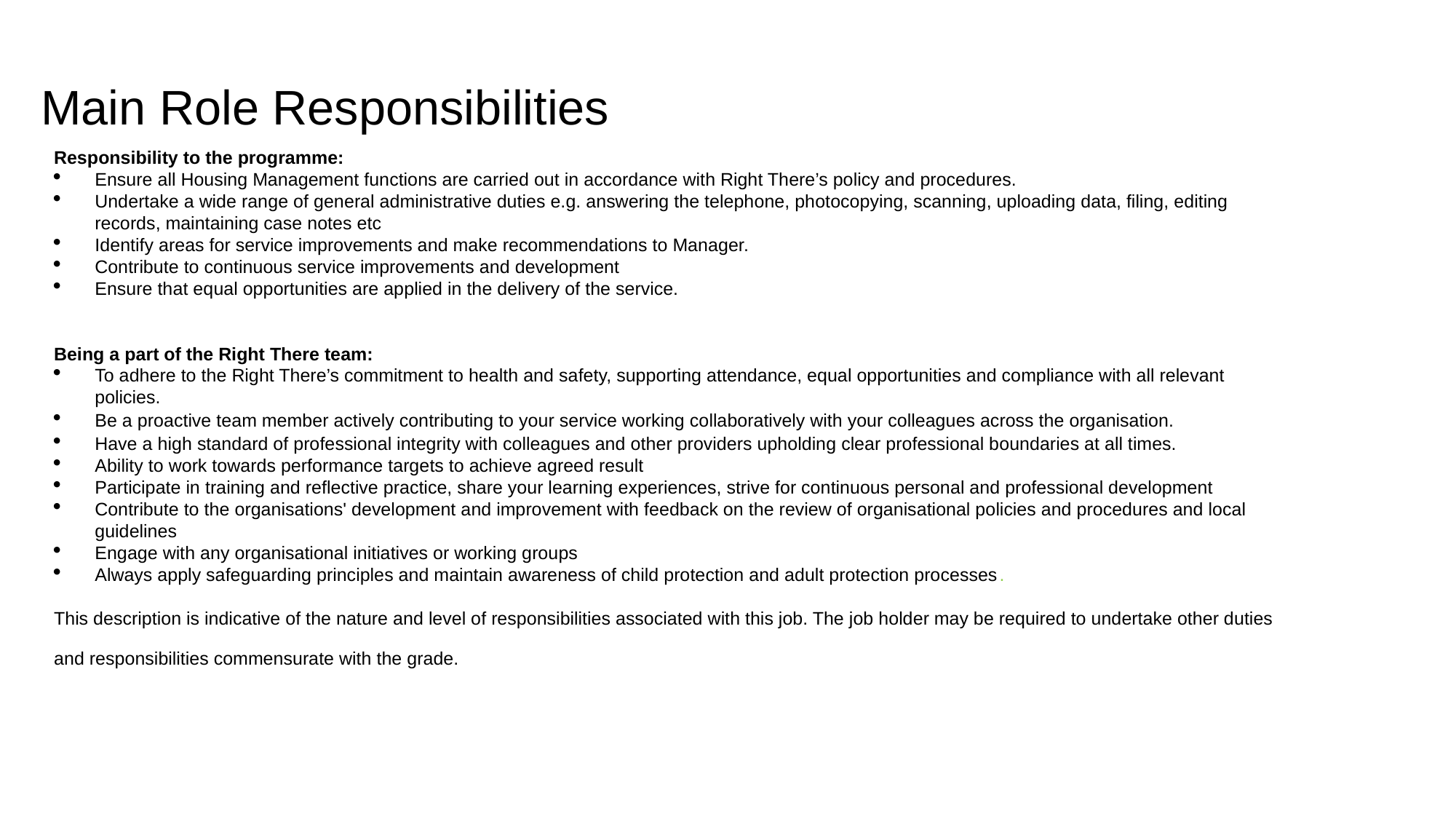

Main Role Responsibilities
Responsibility to the programme:
Ensure all Housing Management functions are carried out in accordance with Right There’s policy and procedures.
Undertake a wide range of general administrative duties e.g. answering the telephone, photocopying, scanning, uploading data, filing, editing records, maintaining case notes etc
Identify areas for service improvements and make recommendations to Manager.
Contribute to continuous service improvements and development
Ensure that equal opportunities are applied in the delivery of the service.

Being a part of the Right There team:
To adhere to the Right There’s commitment to health and safety, supporting attendance, equal opportunities and compliance with all relevant policies.
Be a proactive team member actively contributing to your service working collaboratively with your colleagues across the organisation.
Have a high standard of professional integrity with colleagues and other providers upholding clear professional boundaries at all times.
Ability to work towards performance targets to achieve agreed result
Participate in training and reflective practice, share your learning experiences, strive for continuous personal and professional development
Contribute to the organisations' development and improvement with feedback on the review of organisational policies and procedures and local guidelines
Engage with any organisational initiatives or working groups
Always apply safeguarding principles and maintain awareness of child protection and adult protection processes.

This description is indicative of the nature and level of responsibilities associated with this job. The job holder may be required to undertake other duties and responsibilities commensurate with the grade.